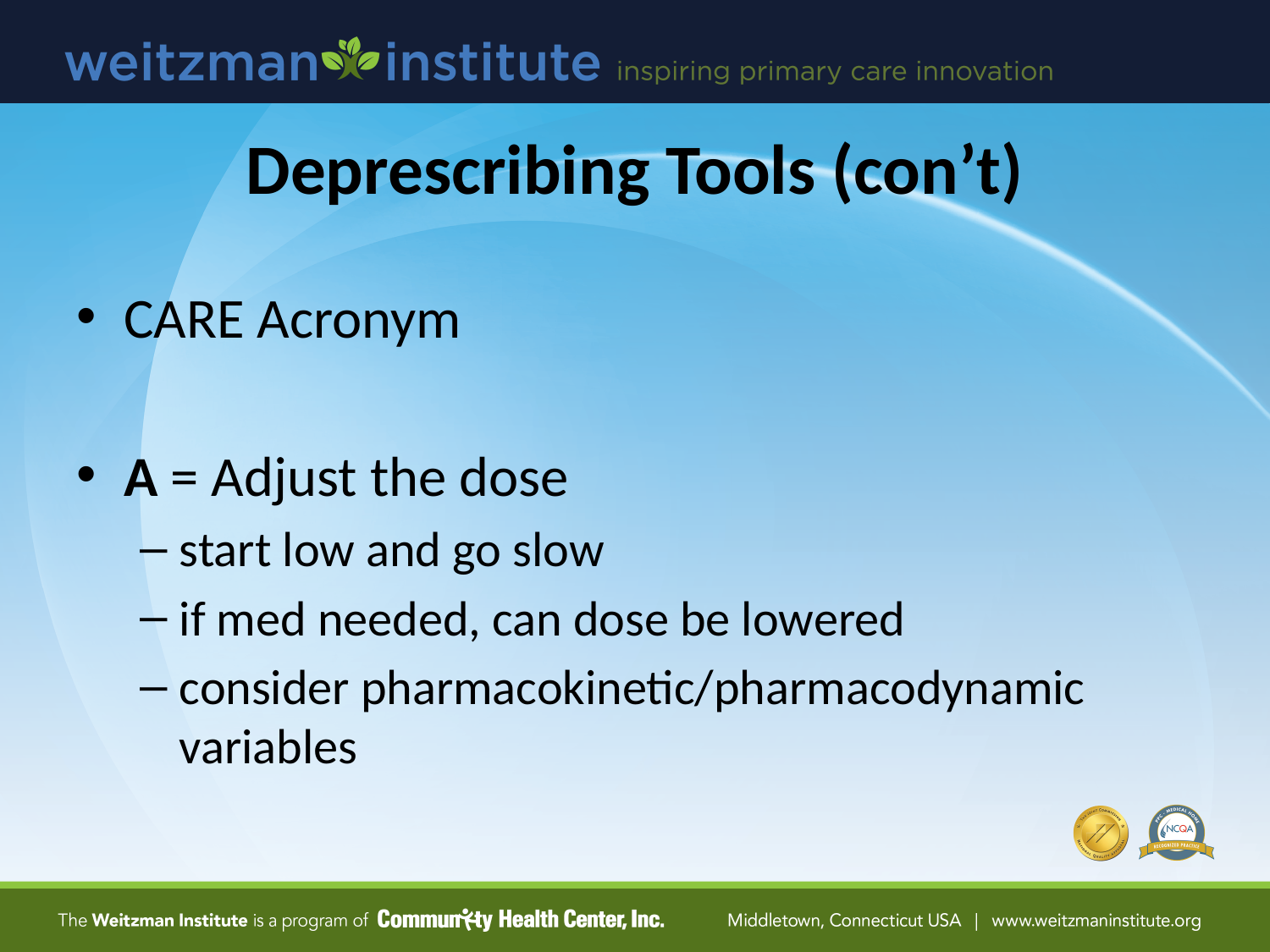

# Deprescribing Tools (con’t)
CARE Acronym

A = Adjust the dose
start low and go slow
if med needed, can dose be lowered
consider pharmacokinetic/pharmacodynamic variables